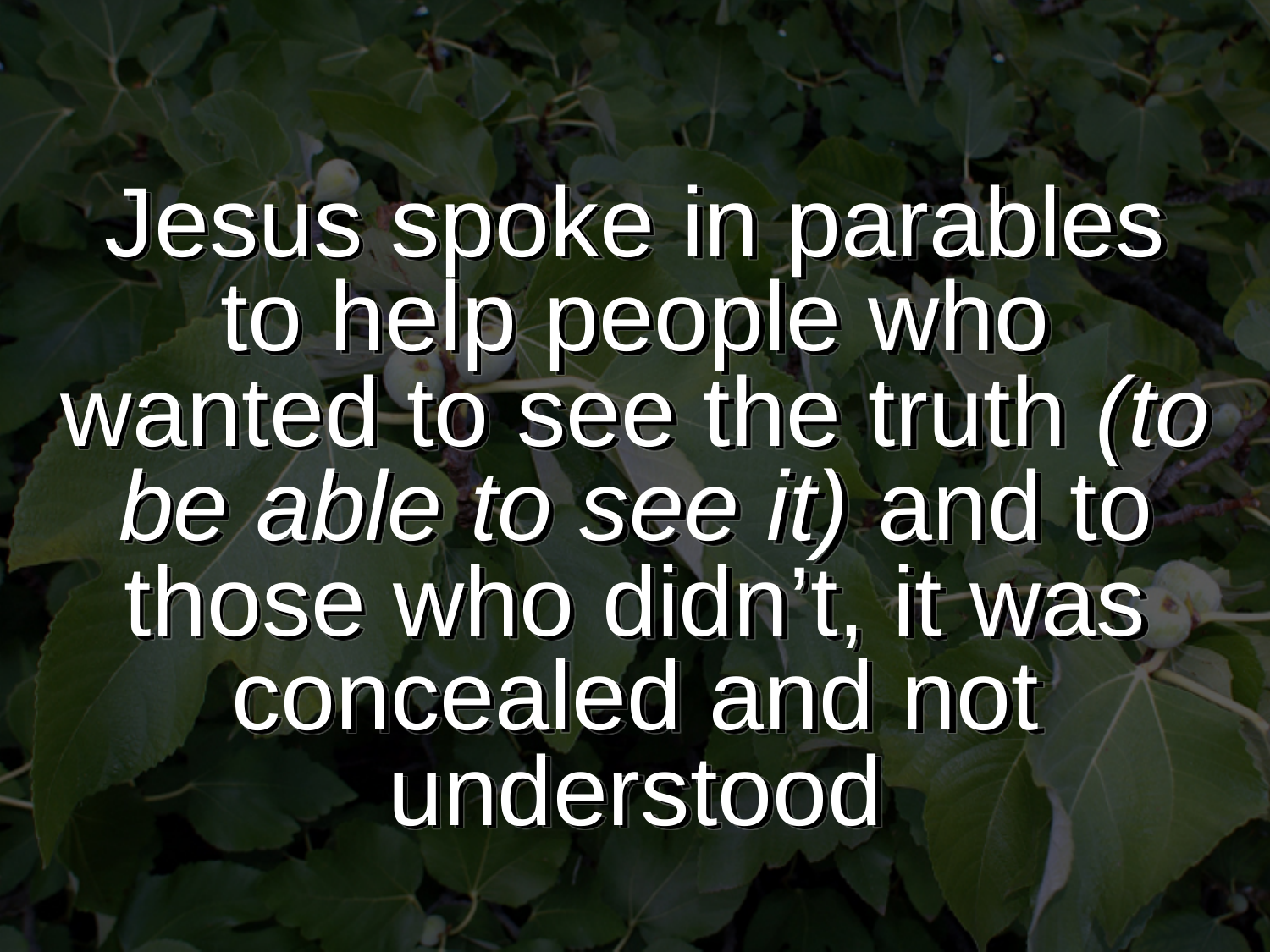

Jesus spoke in parables to help people who wanted to see the truth (to be able to see it) and to those who didn’t, it was concealed and not understood